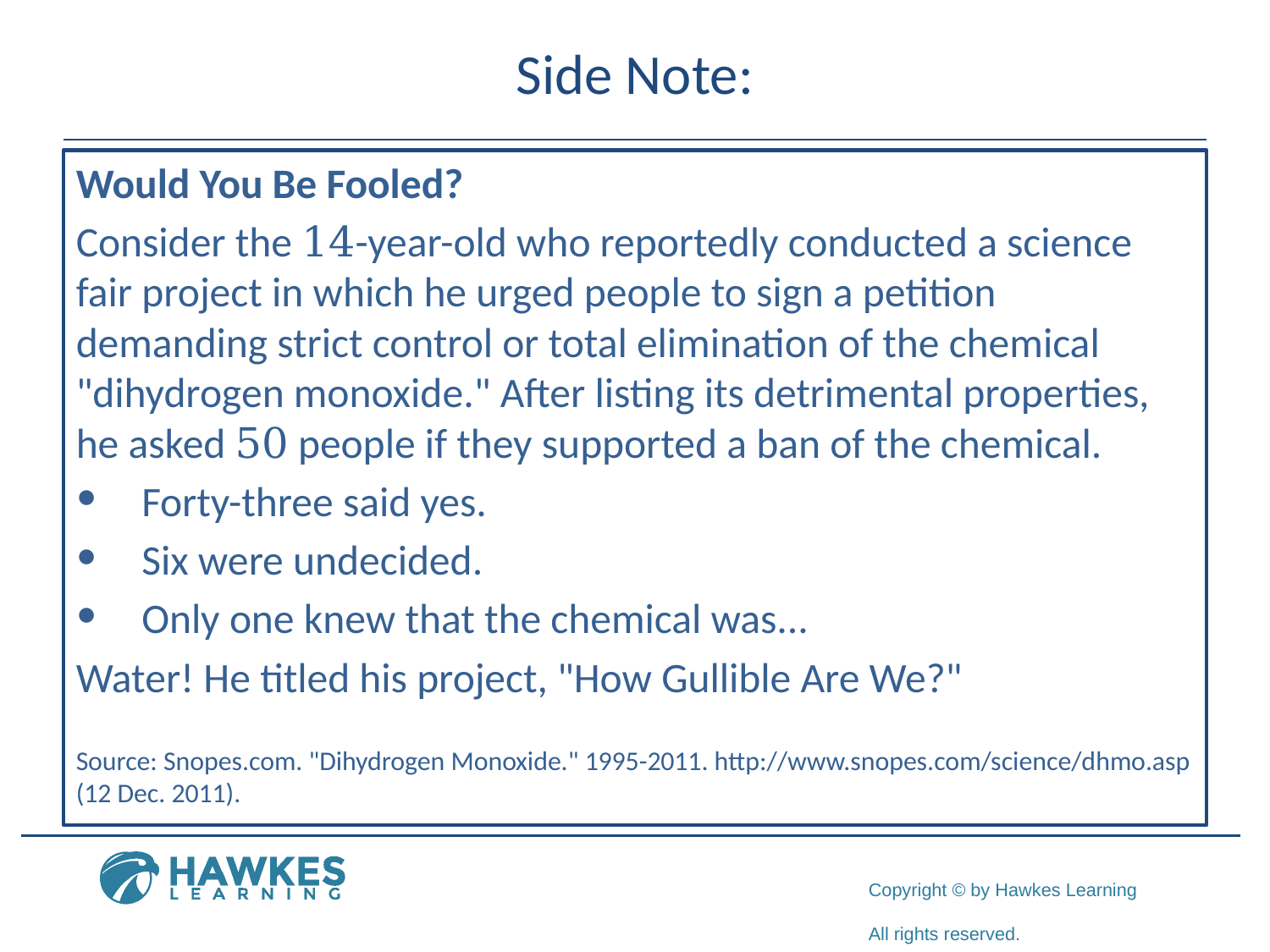

# Side Note:
Would You Be Fooled?
Consider the 14-year-old who reportedly conducted a science fair project in which he urged people to sign a petition demanding strict control or total elimination of the chemical "dihydrogen monoxide." After listing its detrimental properties, he asked 50 people if they supported a ban of the chemical.
​Forty-three said yes.
​Six were undecided.
​Only one knew that the chemical was...
Water! He titled his project, "How Gullible Are We?"

Source: Snopes.com. "Dihydrogen Monoxide." 1995-2011. http://www.snopes.com/science/dhmo.asp (12 Dec. 2011).